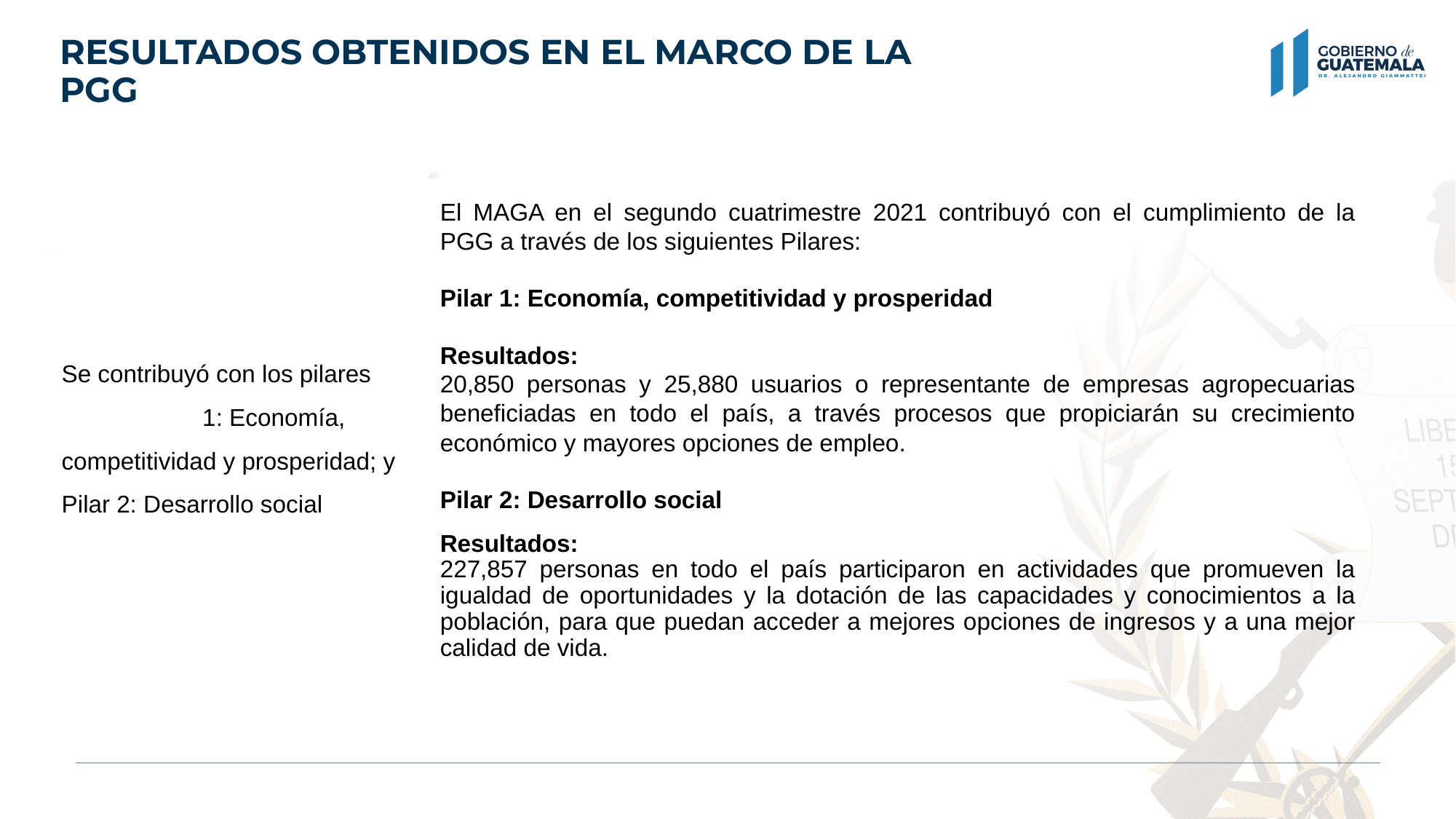

# RESULTADOS OBTENIDOS EN EL MARCO DE LA PGG

El MAGA en el segundo cuatrimestre 2021 contribuyó con el cumplimiento de la PGG a través de los siguientes Pilares:

Pilar 1: Economía, competitividad y prosperidad

Resultados:
20,850 personas y 25,880 usuarios o representante de empresas agropecuarias beneficiadas en todo el país, a través procesos que propiciarán su crecimiento económico y mayores opciones de empleo.

Pilar 2: Desarrollo social
Resultados:
227,857 personas en todo el país participaron en actividades que promueven la igualdad de oportunidades y la dotación de las capacidades y conocimientos a la población, para que puedan acceder a mejores opciones de ingresos y a una mejor calidad de vida.

Se contribuyó con los pilares                          1: Economía, competitividad y prosperidad; y Pilar 2: Desarrollo social